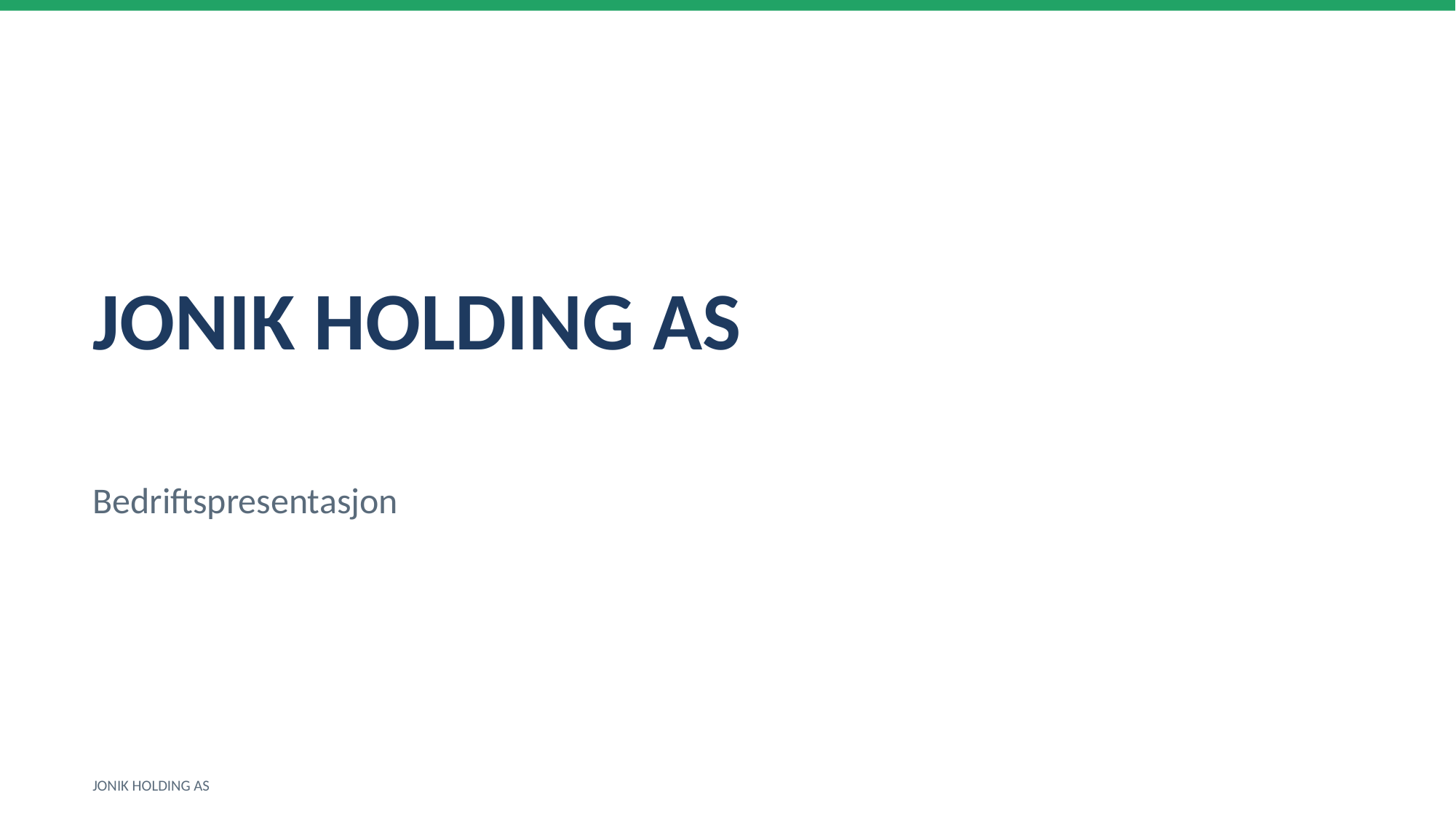

JONIK HOLDING AS
Bedriftspresentasjon
JONIK HOLDING AS